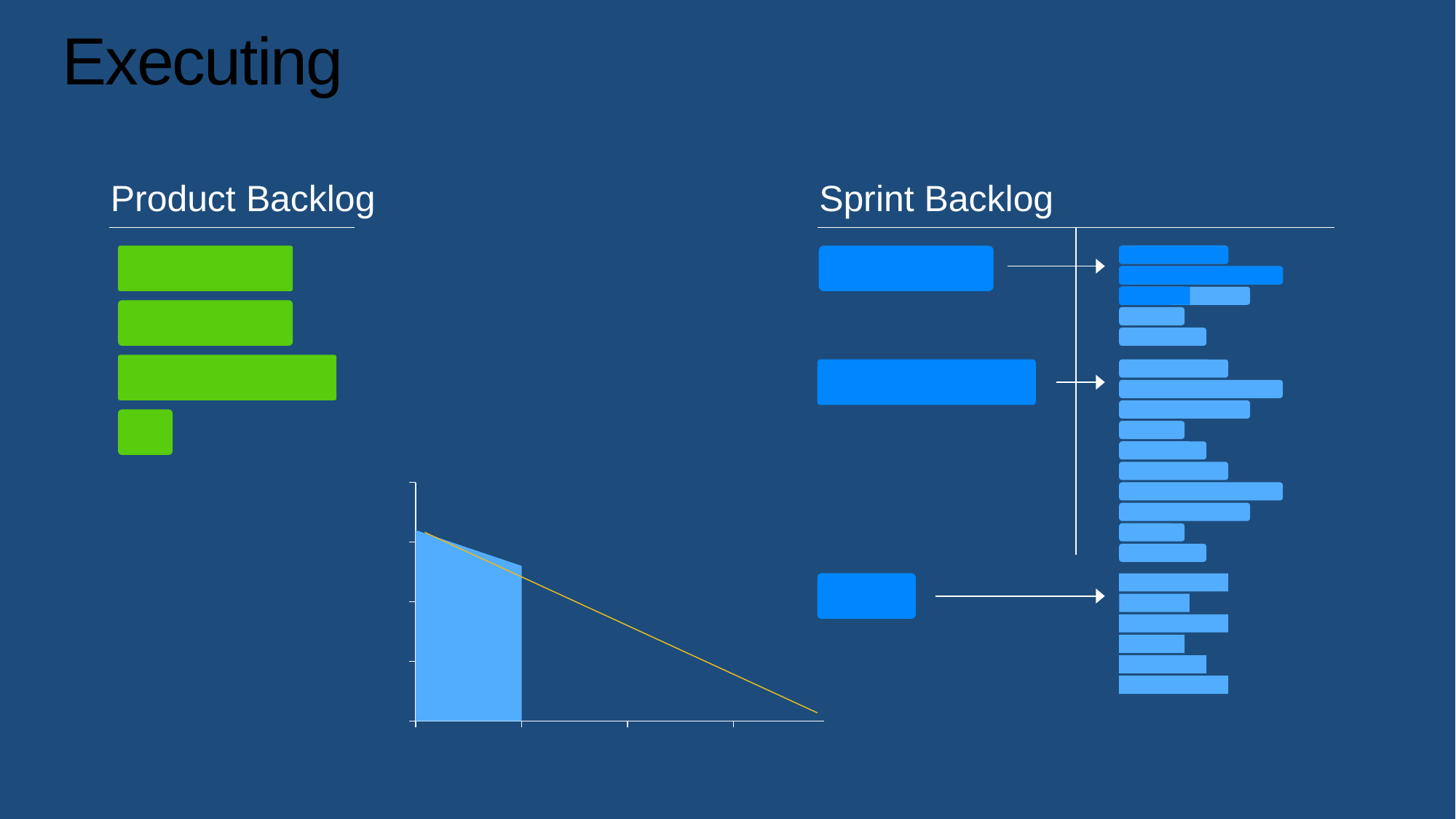

# Executing
Sprint Backlog
Product Backlog

### Chart

| Category | Remaining  |
|---|---|
| 39845 | 80.0 |
| 39852 | 65.0 |